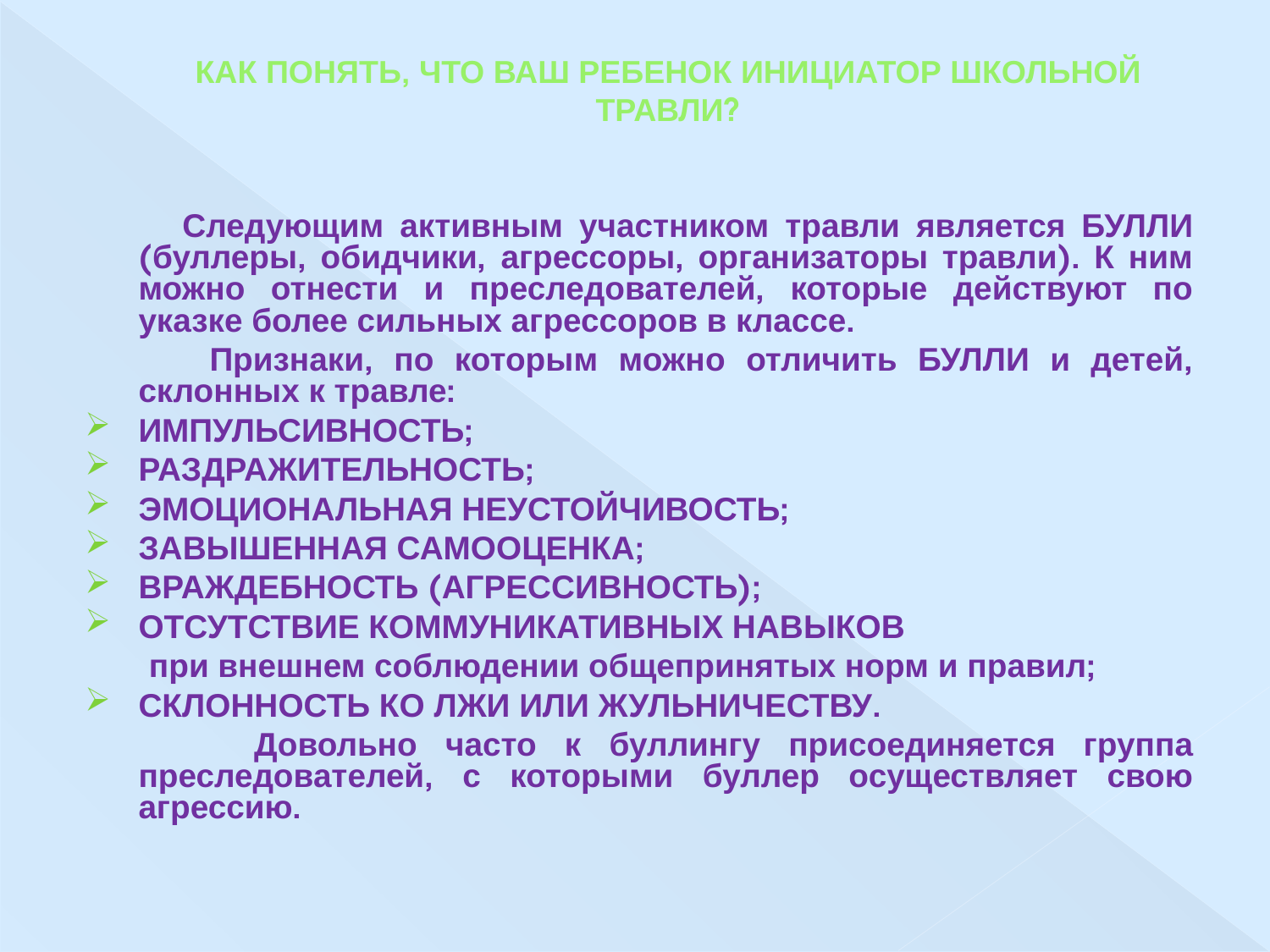

# КАК ПОНЯТЬ, ЧТО ВАШ РЕБЕНОК ИНИЦИАТОР ШКОЛЬНОЙ ТРАВЛИ?
      Следующим активным участником травли является БУЛЛИ (буллеры, обидчики, агрессоры, организаторы травли). К ним можно отнести и преследователей, которые действуют по указке более сильных агрессоров в классе.
      Признаки, по которым можно отличить БУЛЛИ и детей, склонных к травле:
ИМПУЛЬСИВНОСТЬ;
РАЗДРАЖИТЕЛЬНОСТЬ;
ЭМОЦИОНАЛЬНАЯ НЕУСТОЙЧИВОСТЬ;
ЗАВЫШЕННАЯ САМООЦЕНКА;
ВРАЖДЕБНОСТЬ (АГРЕССИВНОСТЬ);
ОТСУТСТВИЕ КОММУНИКАТИВНЫХ НАВЫКОВ
       при внешнем соблюдении общепринятых норм и правил;
СКЛОННОСТЬ КО ЛЖИ ИЛИ ЖУЛЬНИЧЕСТВУ.
      Довольно часто к буллингу присоединяется группа преследователей, с которыми буллер осуществляет свою агрессию.